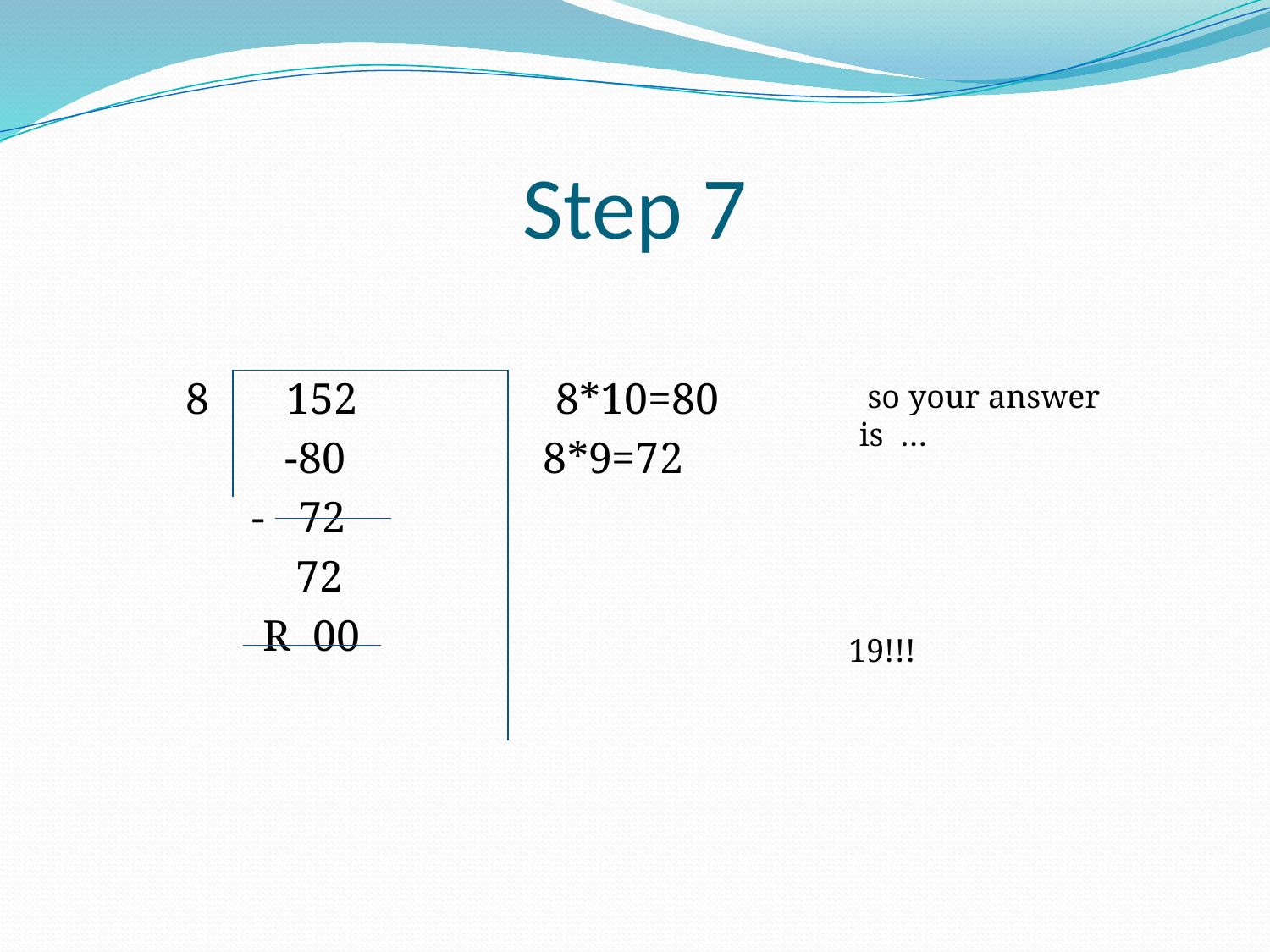

# Step 7

          8       152                  8*10=80
                   -80                  8*9=72
                -   72
                    72
                 R  00

 so your answer is  …
19!!!